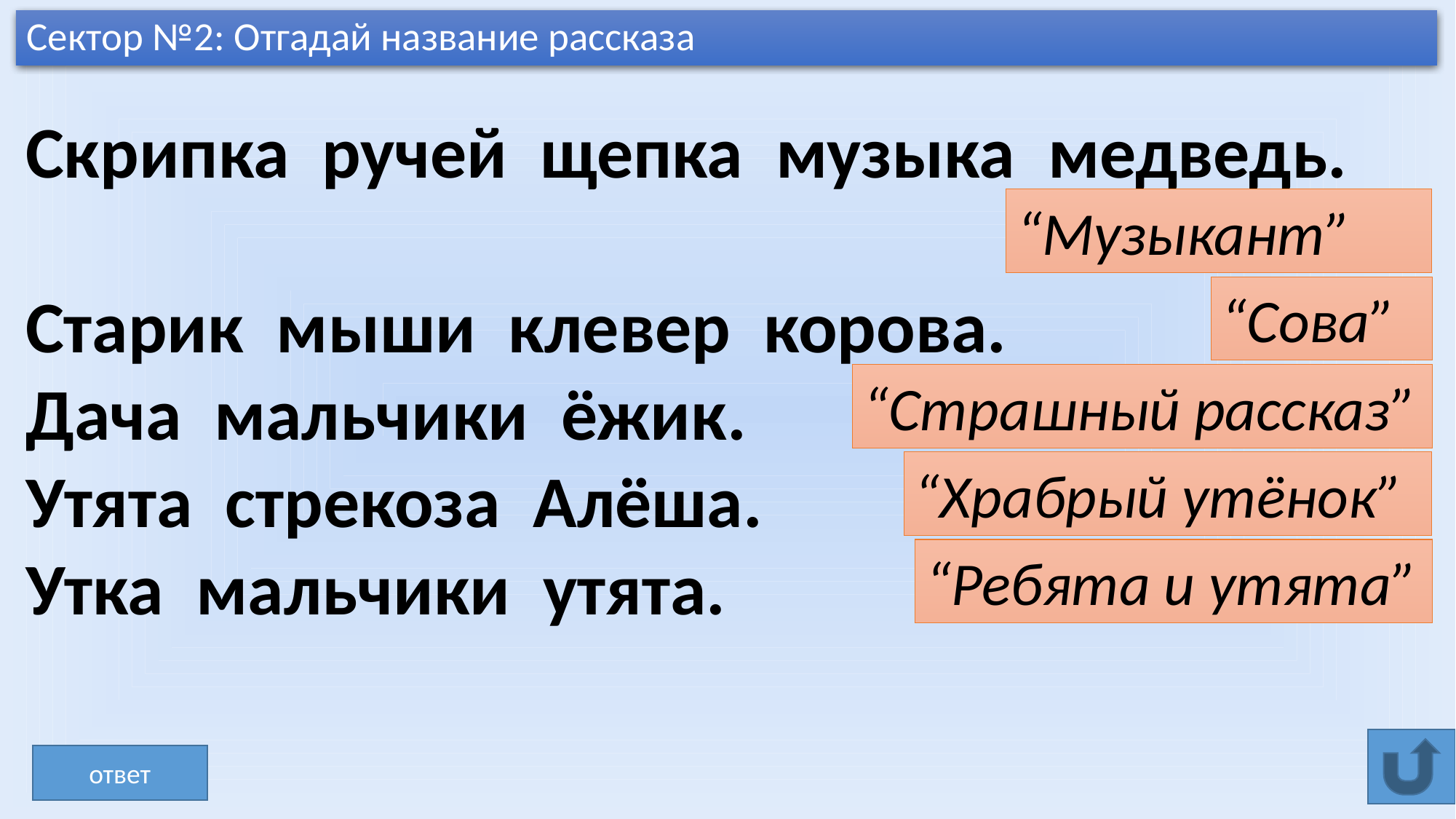

# Сектор №2: Отгадай название рассказа
Скрипка  ручей  щепка  музыка  медведь.

Старик  мыши  клевер  корова.
Дача  мальчики  ёжик.
Утята  стрекоза  Алёша.
Утка  мальчики  утята.

“Музыкант”
“Сова”
“Страшный рассказ”
“Храбрый утёнок”
“Ребята и утята”

ответ